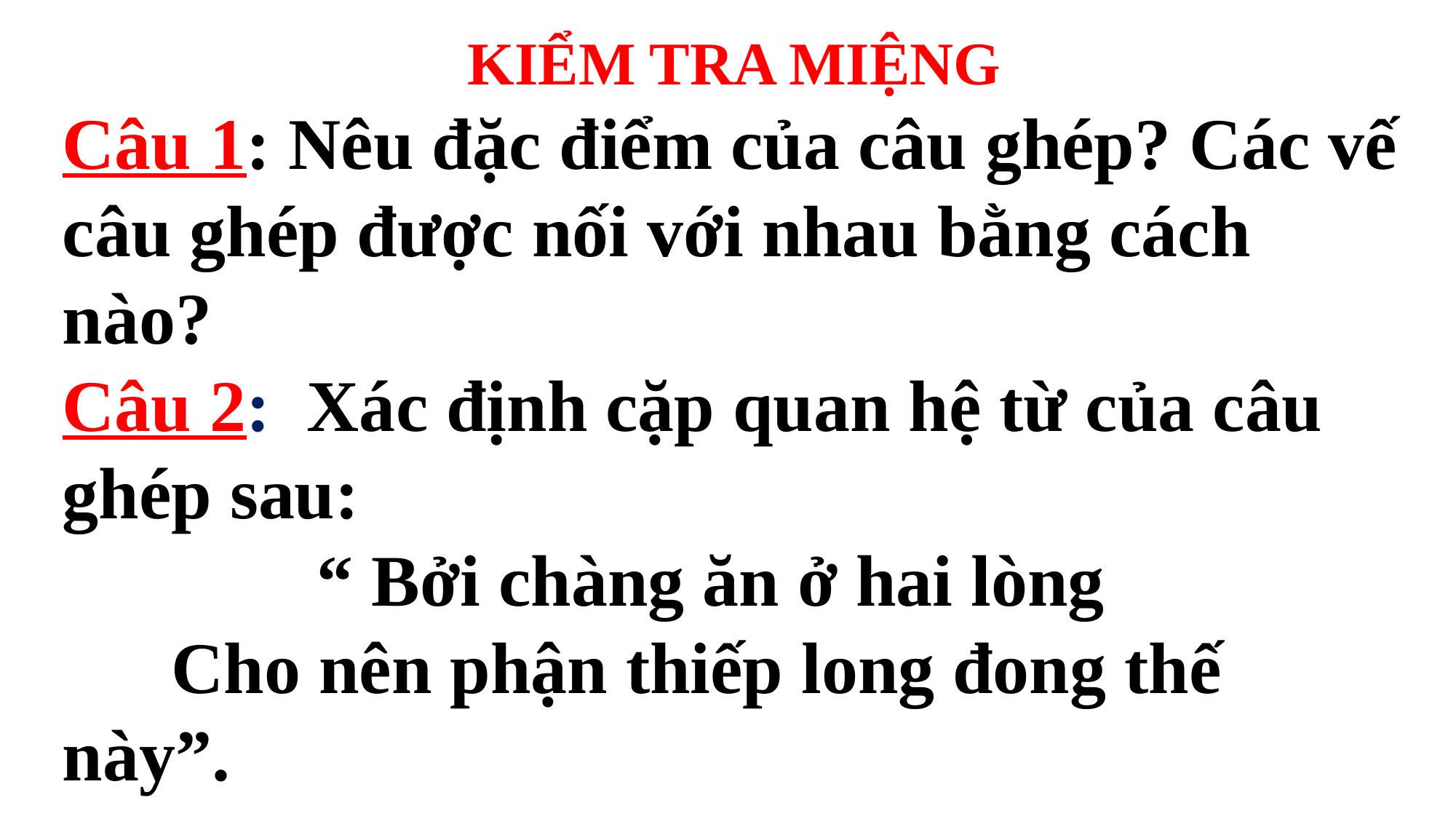

KIỂM TRA MIỆNG
Câu 1: Nêu đặc điểm của câu ghép? Các vế câu ghép được nối với nhau bằng cách nào?
Câu 2:  Xác định cặp quan hệ từ của câu ghép sau:
              “ Bởi chàng ăn ở hai lòng
      Cho nên phận thiếp long đong thế này”.